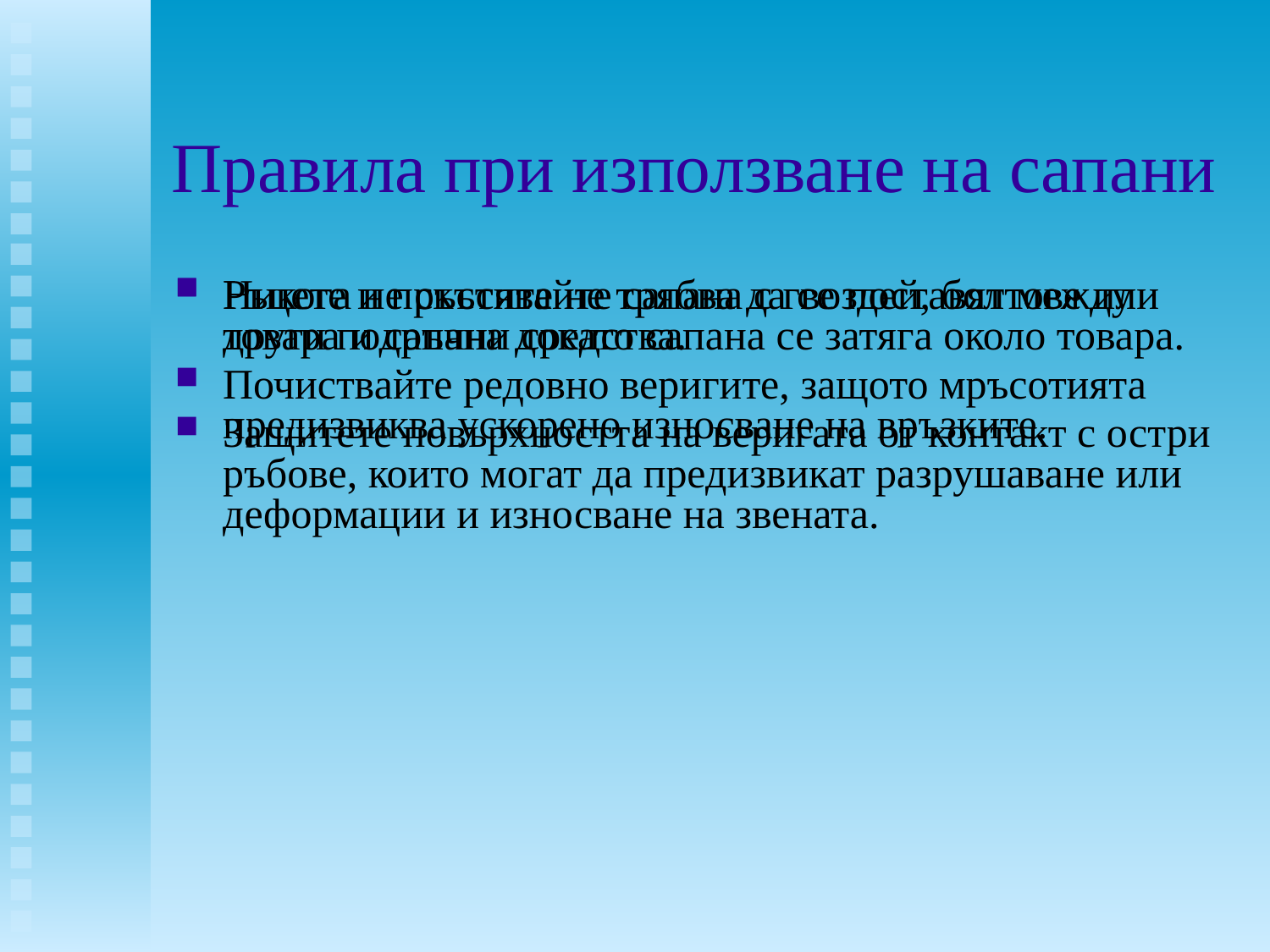

# Правила при използване на сапани
Ръцете и пръстите не трябва да се поставят между товара и сапана докато сапана се затяга около товара.
Почиствайте редовно веригите, защото мръсотията предизвиква ускорено износване на връзките.

Никога не скъсявайте сапана с гвоздей, болтове или други подръчни средства.

Защитете повърхността на веригата от контакт с остри ръбове, които могат да предизвикат разрушаване или деформации и износване на звената.